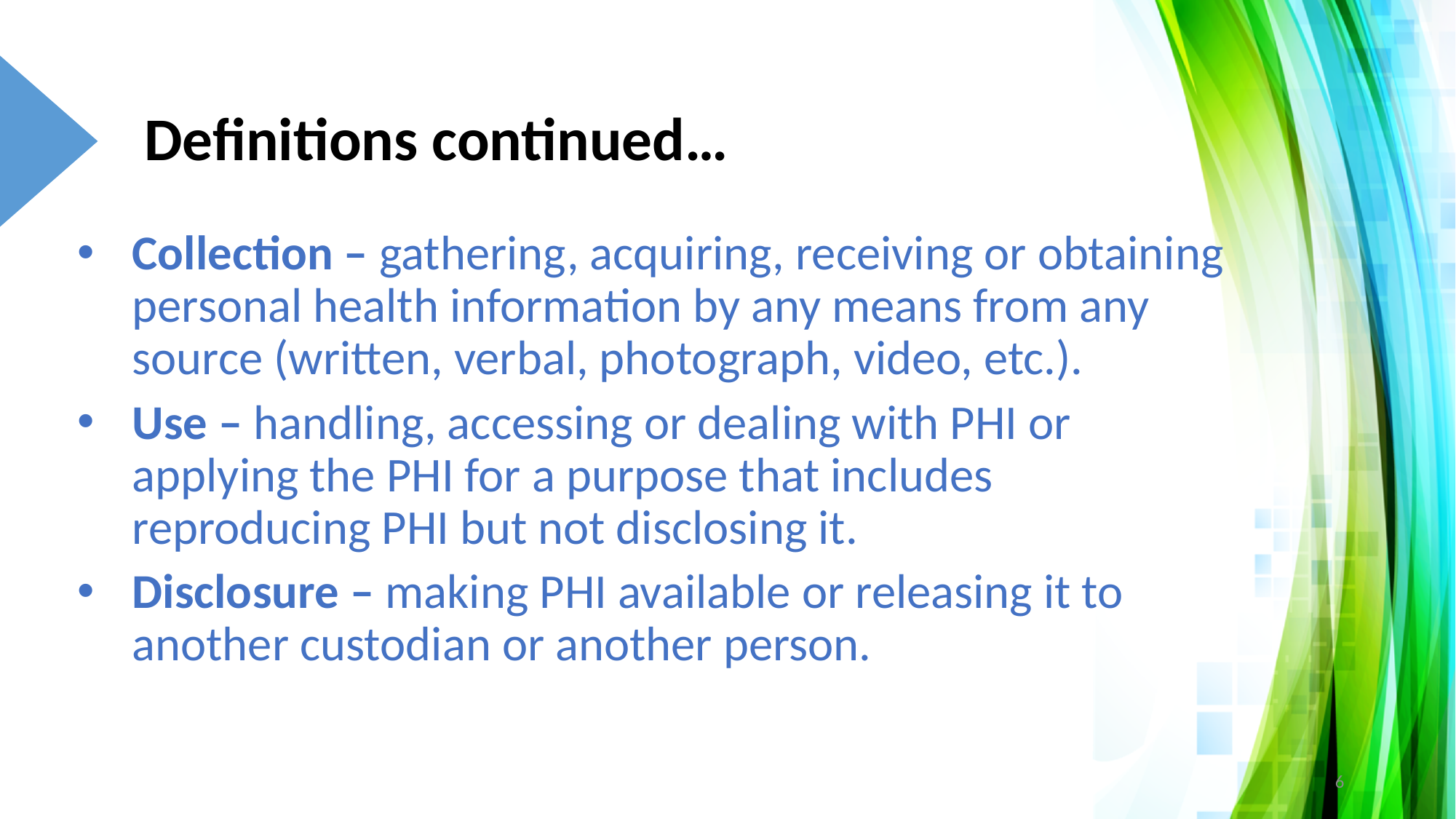

# Definitions continued…
Collection – gathering, acquiring, receiving or obtaining personal health information by any means from any source (written, verbal, photograph, video, etc.).
Use – handling, accessing or dealing with PHI or applying the PHI for a purpose that includes reproducing PHI but not disclosing it.
Disclosure – making PHI available or releasing it to another custodian or another person.

6